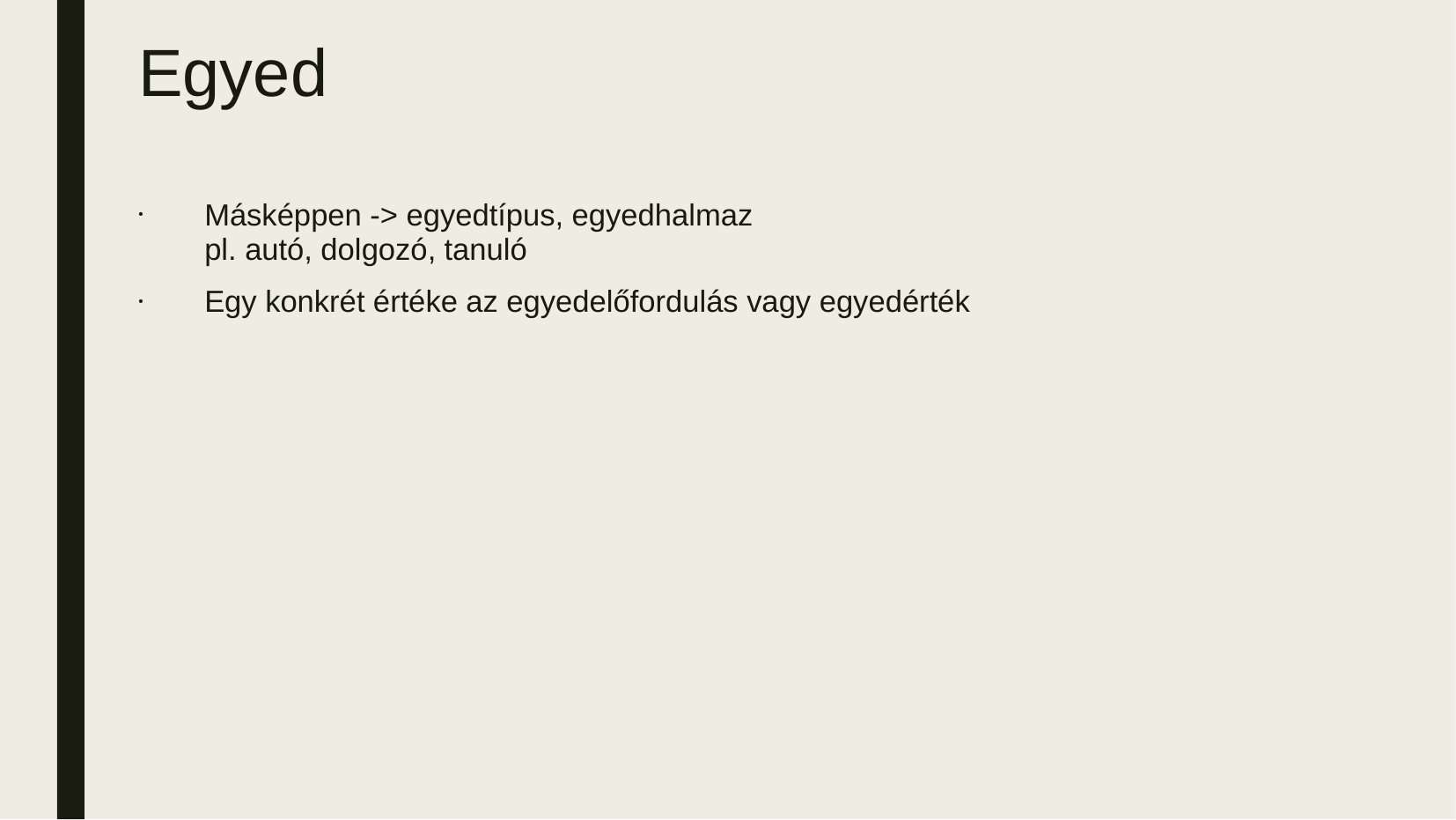

Egyed
Másképpen -> egyedtípus, egyedhalmaz
pl. autó, dolgozó, tanuló
Egy konkrét értéke az egyedelőfordulás vagy egyedérték